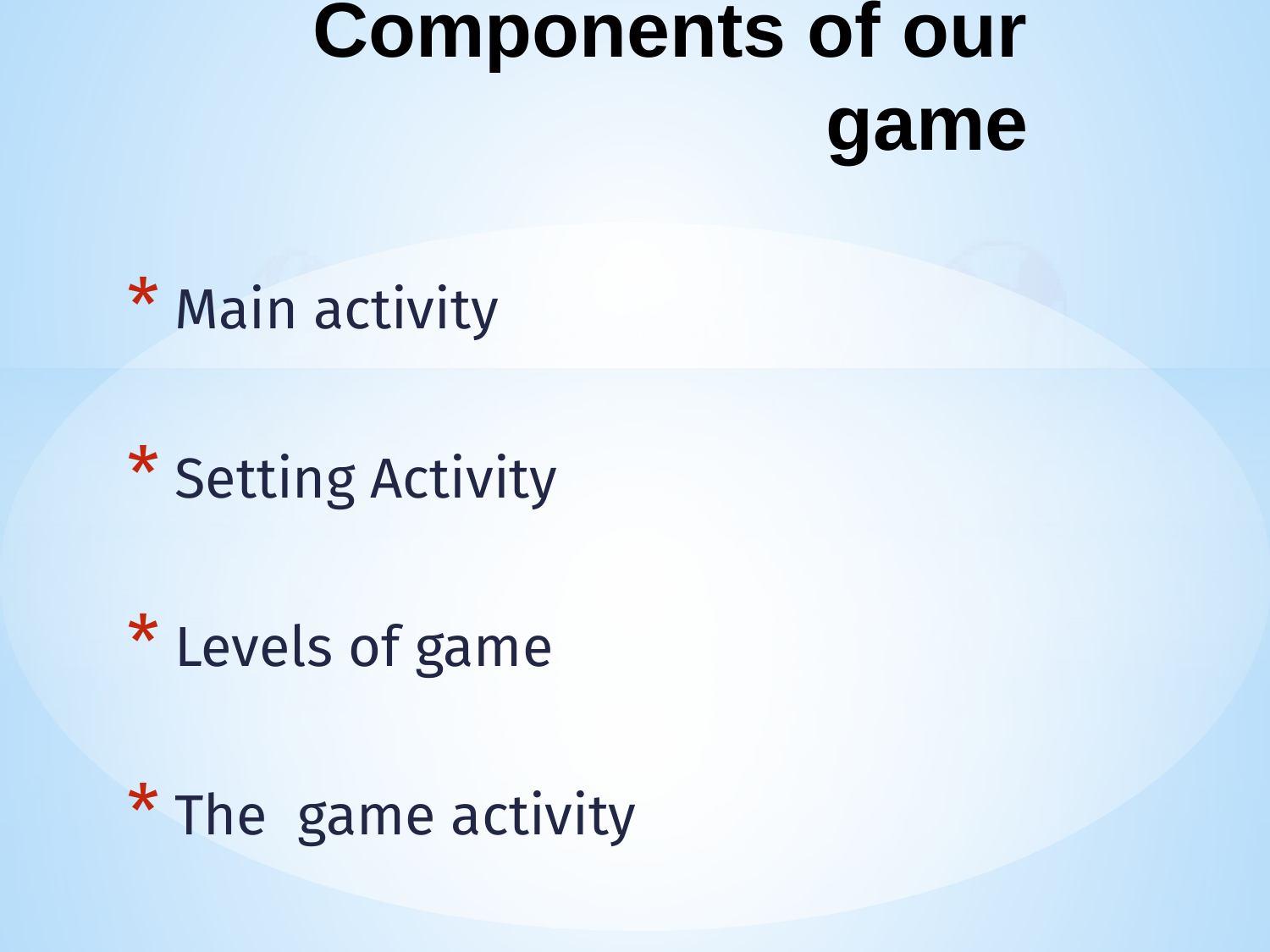

# Components of our game
 Main activity

 Setting Activity

 Levels of game

 The  game activity